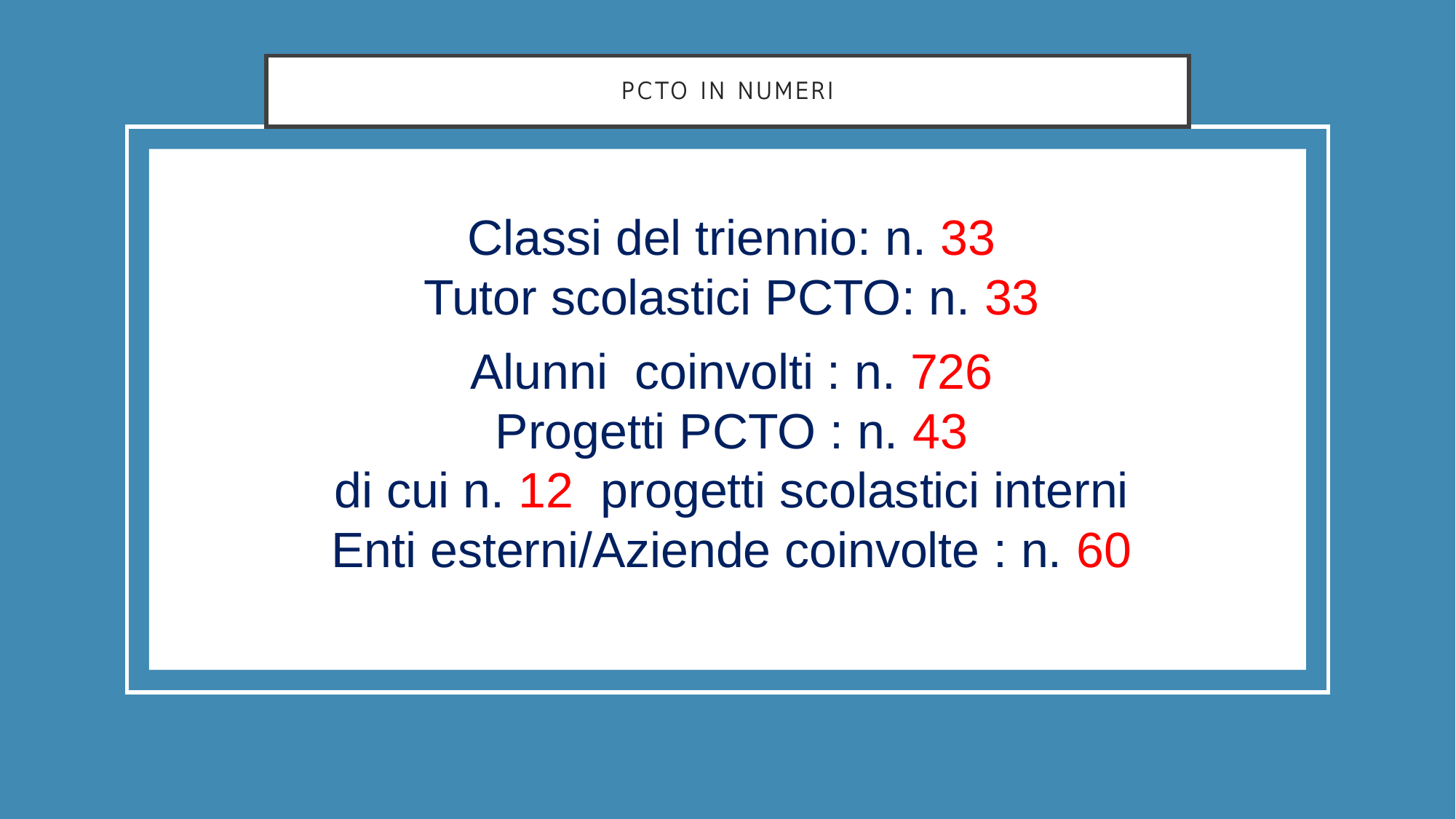

# PCTO in numeri

Classi del triennio: n. 33
Tutor scolastici PCTO: n. 33
Alunni  coinvolti : n. 726
Progetti PCTO : n. 43
di cui n. 12  progetti scolastici interni
Enti esterni/Aziende coinvolte : n. 60